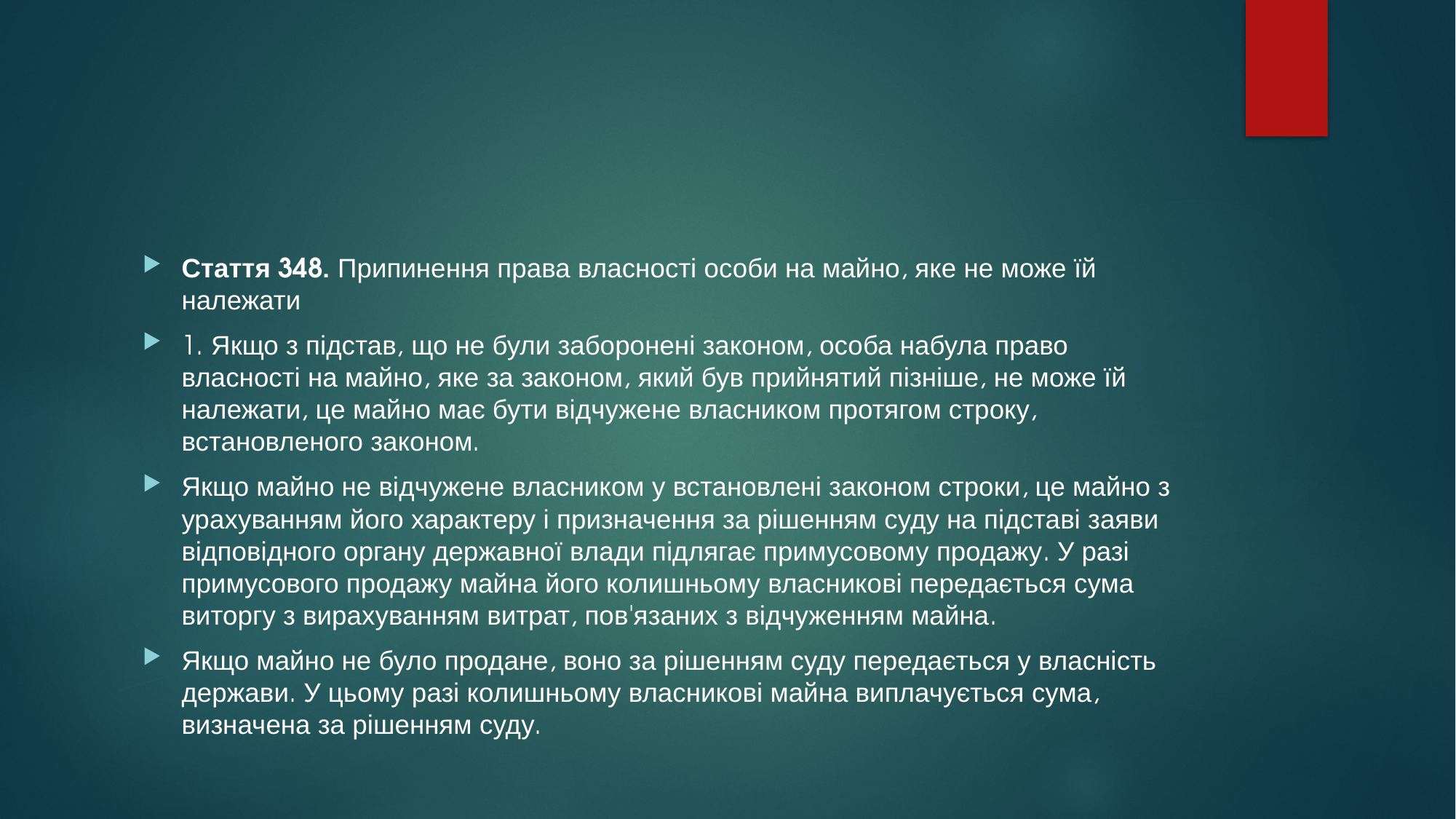

#
Стаття 348. Припинення права власності особи на майно, яке не може їй належати
1. Якщо з підстав, що не були заборонені законом, особа набула право власності на майно, яке за законом, який був прийнятий пізніше, не може їй належати, це майно має бути відчужене власником протягом строку, встановленого законом.
Якщо майно не відчужене власником у встановлені законом строки, це майно з урахуванням його характеру і призначення за рішенням суду на підставі заяви відповідного органу державної влади підлягає примусовому продажу. У разі примусового продажу майна його колишньому власникові передається сума виторгу з вирахуванням витрат, пов'язаних з відчуженням майна.
Якщо майно не було продане, воно за рішенням суду передається у власність держави. У цьому разі колишньому власникові майна виплачується сума, визначена за рішенням суду.